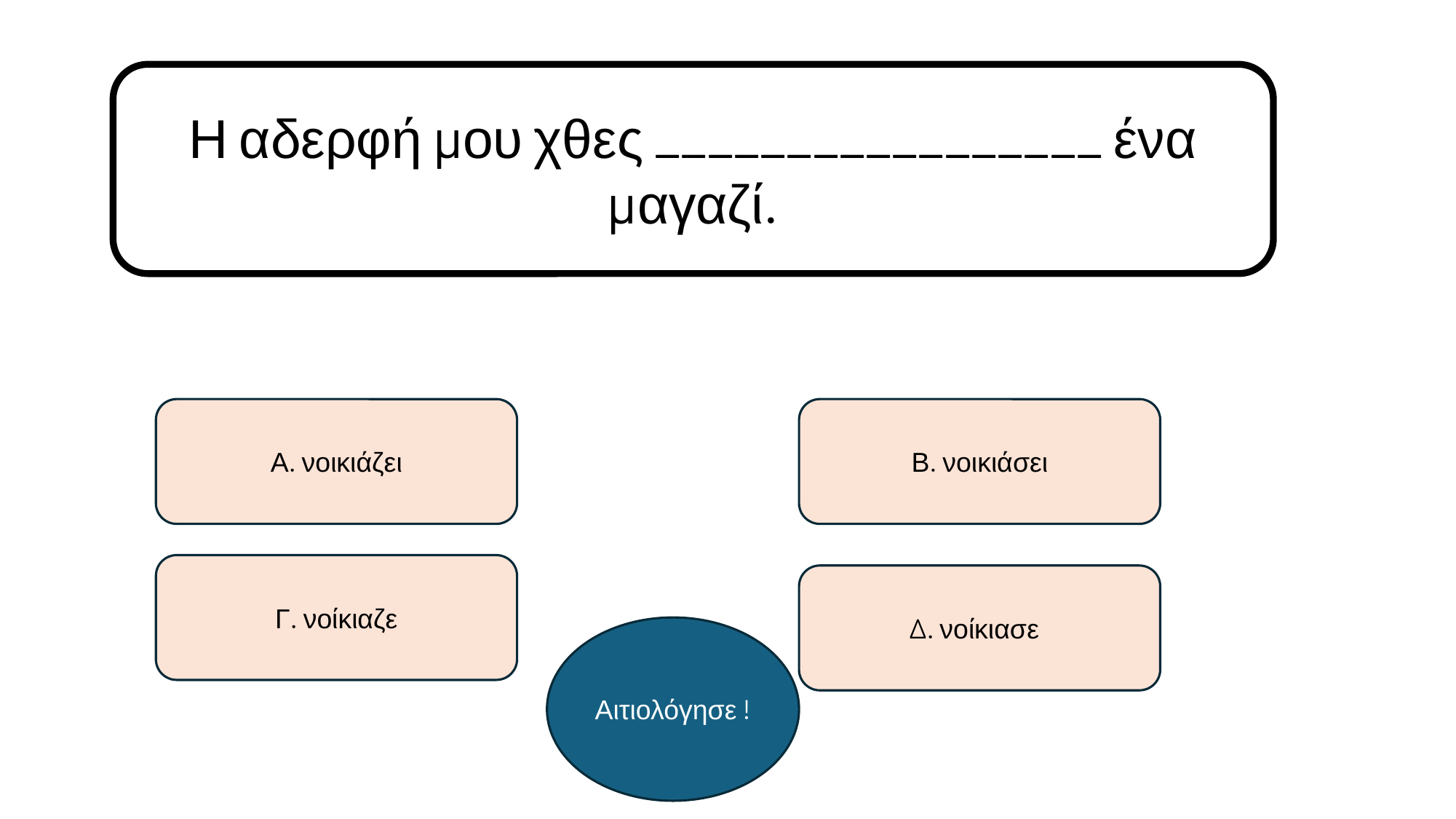

Η αδερφή μου χθες _________________ ένα μαγαζί.
Α. νοικιάζει
Β. νοικιάσει
Γ. νοίκιαζε
Δ. νοίκιασε
Αιτιολόγησε !